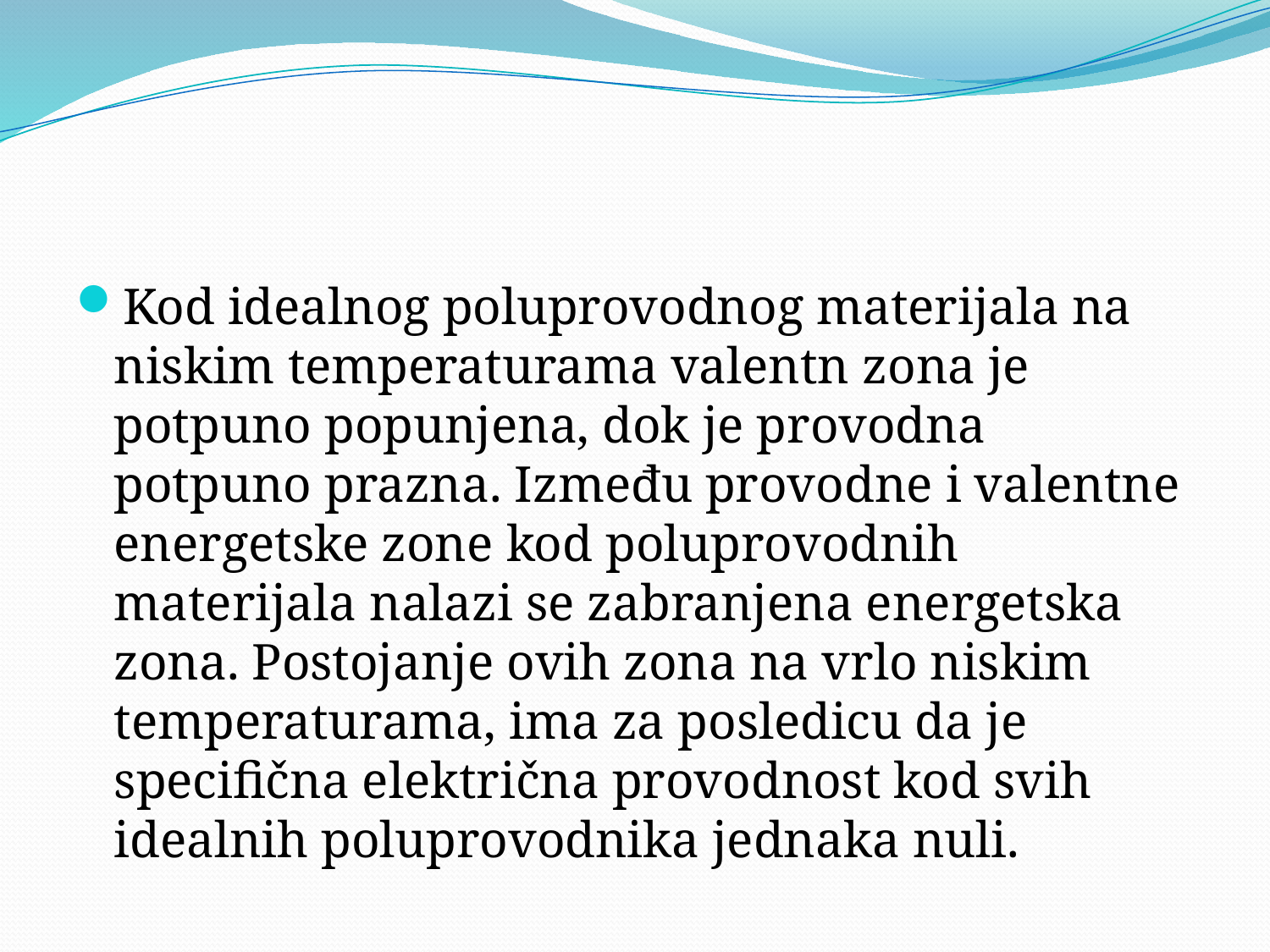

Kod idealnog poluprovodnog materijala na niskim temperaturama valentn zona je potpuno popunjena, dok je provodna potpuno prazna. Između provodne i valentne energetske zone kod poluprovodnih materijala nalazi se zabranjena energetska zona. Postojanje ovih zona na vrlo niskim temperaturama, ima za posledicu da je specifična električna provodnost kod svih idealnih poluprovodnika jednaka nuli.